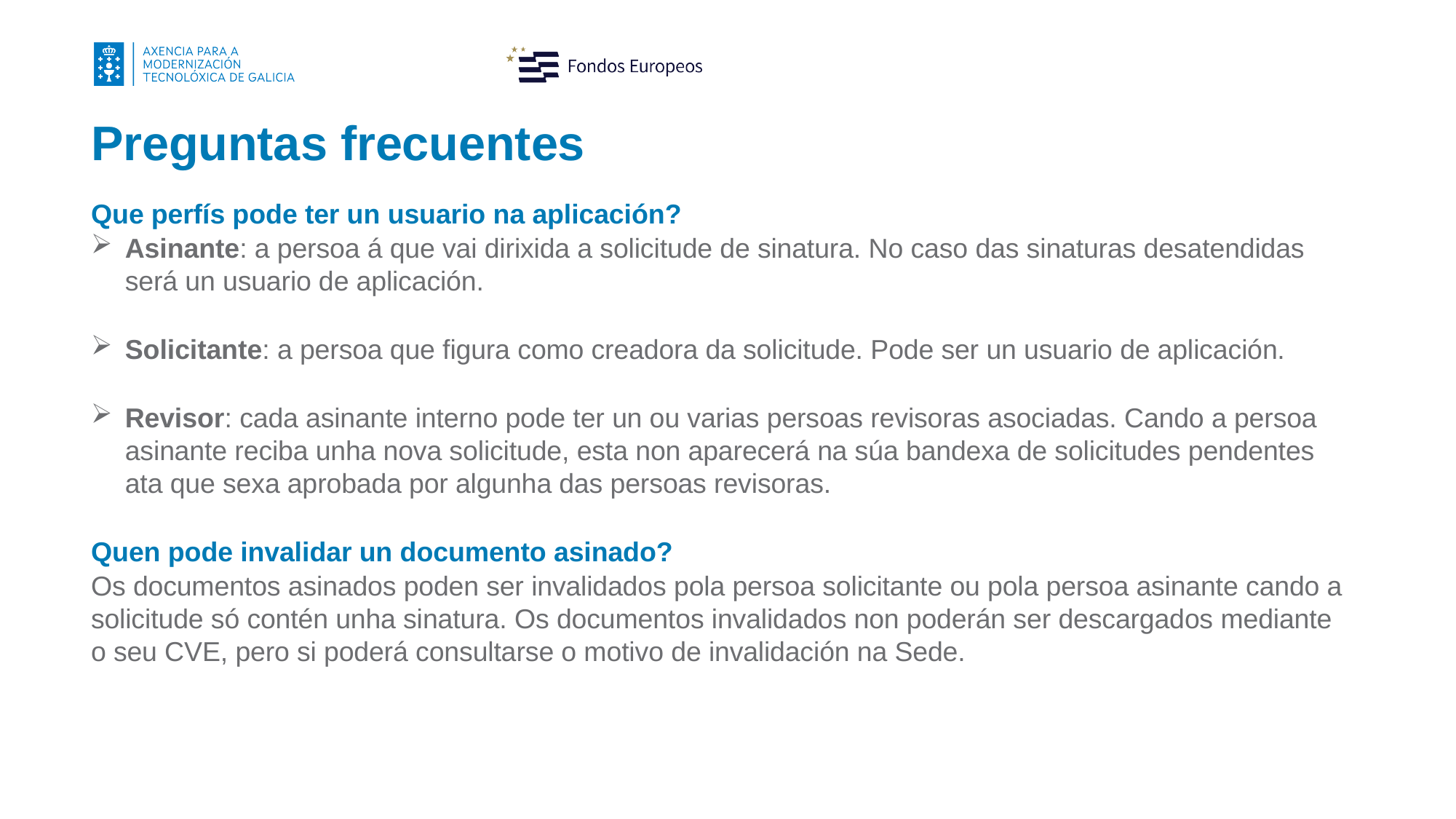

Preguntas frecuentes
Que perfís pode ter un usuario na aplicación?
Asinante: a persoa á que vai dirixida a solicitude de sinatura. No caso das sinaturas desatendidas será un usuario de aplicación.

Solicitante: a persoa que figura como creadora da solicitude. Pode ser un usuario de aplicación.

Revisor: cada asinante interno pode ter un ou varias persoas revisoras asociadas. Cando a persoa asinante reciba unha nova solicitude, esta non aparecerá na súa bandexa de solicitudes pendentes ata que sexa aprobada por algunha das persoas revisoras.

Quen pode invalidar un documento asinado?
Os documentos asinados poden ser invalidados pola persoa solicitante ou pola persoa asinante cando a solicitude só contén unha sinatura. Os documentos invalidados non poderán ser descargados mediante o seu CVE, pero si poderá consultarse o motivo de invalidación na Sede.